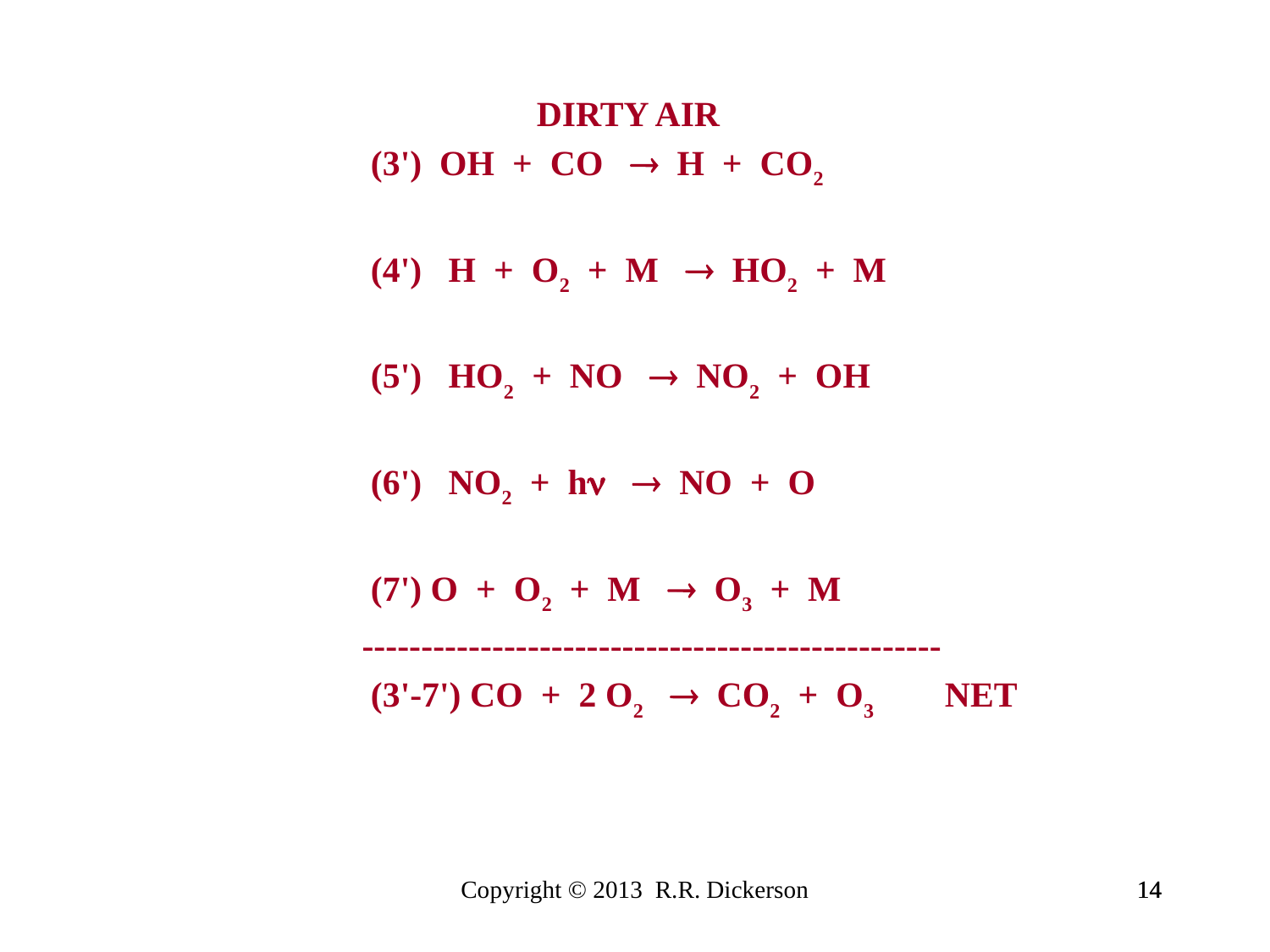

DIRTY AIR
 (3')  OH  +  CO   →  H  +  CO2

 (4')   H  +  O2  +  M   →  HO2  +  M

 (5')   HO2  +  NO   →  NO2  +  OH

 (6')   NO2  +  hν   →  NO  +  O

 (7') O  +  O2  +  M   →  O3  +  M
-------------------------------------------------
 (3'-7') CO  +  2 O2   →  CO2  +  O3        NET
Copyright © 2013  R.R. Dickerson
14
14